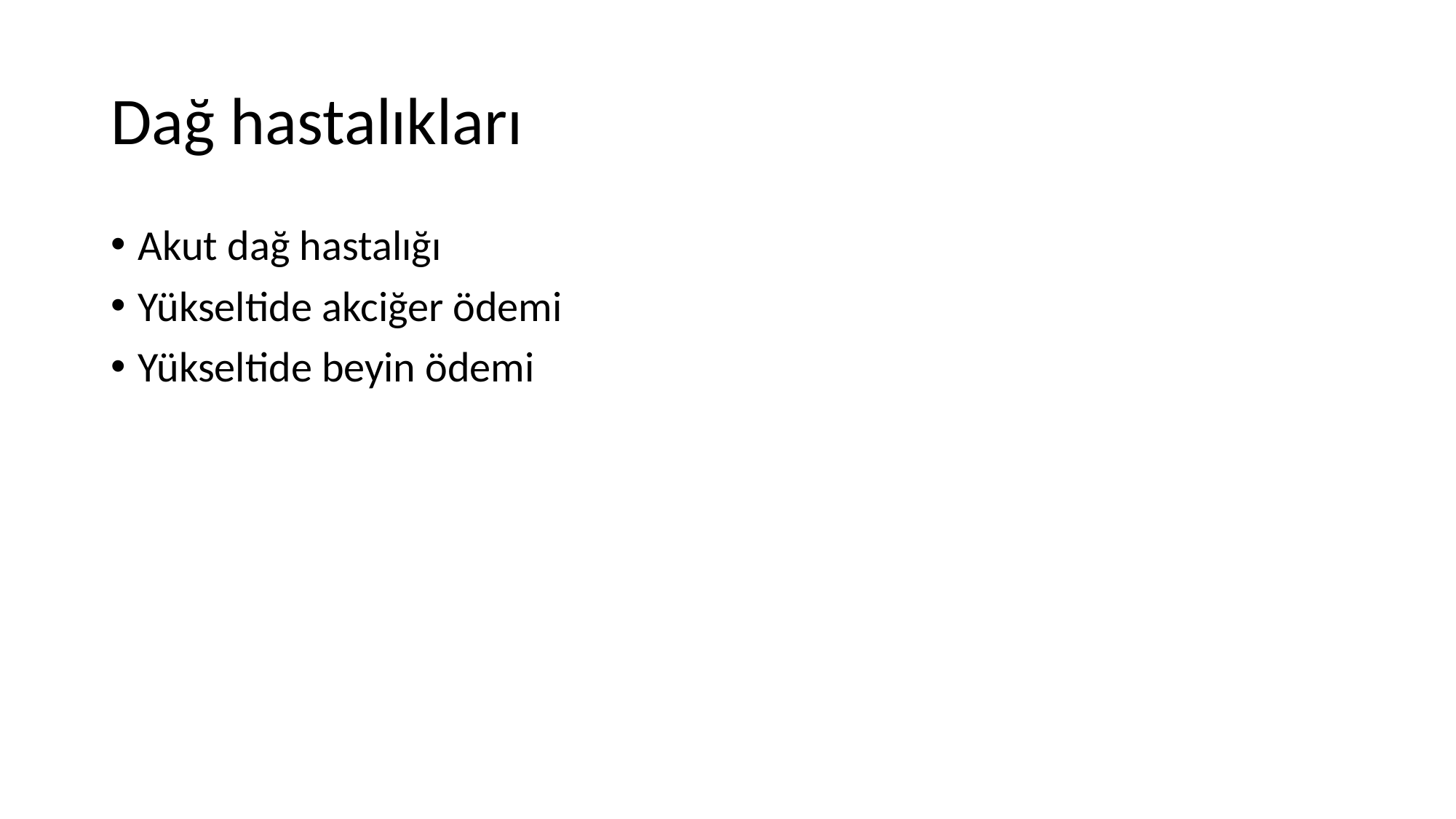

# Dağ hastalıkları
Akut dağ hastalığı
Yükseltide akciğer ödemi
Yükseltide beyin ödemi